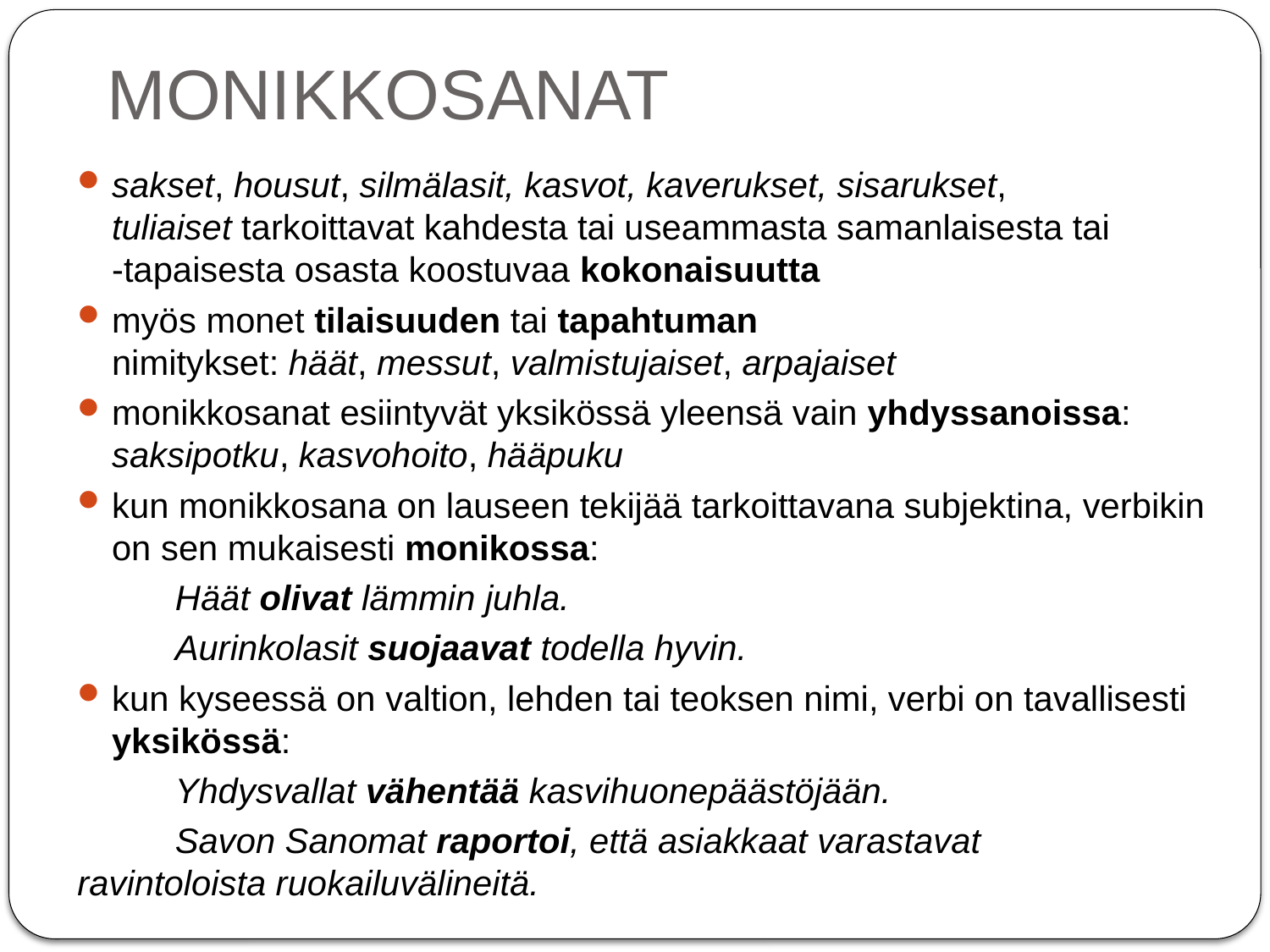

# MONIKKOSANAT
sakset, housut, silmälasit, kasvot, kaverukset, sisarukset, tuliaiset tarkoittavat kahdesta tai useammasta samanlaisesta tai ‑tapaisesta osasta koostuvaa kokonaisuutta
myös monet tilaisuuden tai tapahtuman nimitykset: häät, messut, valmistujaiset, arpajaiset
monikkosanat esiintyvät yksikössä yleensä vain yhdyssanoissa:  saksipotku, kasvohoito, hääpuku
kun monikkosana on lauseen tekijää tarkoittavana subjektina, verbikin on sen mukaisesti monikossa:
	Häät olivat lämmin juhla.
	Aurinkolasit suojaavat todella hyvin.
kun kyseessä on valtion, lehden tai teoksen nimi, verbi on tavallisesti yksikössä:
	Yhdysvallat vähentää kasvihuonepäästöjään.
	Savon Sanomat raportoi, että asiakkaat varastavat 	ravintoloista ruokailuvälineitä.